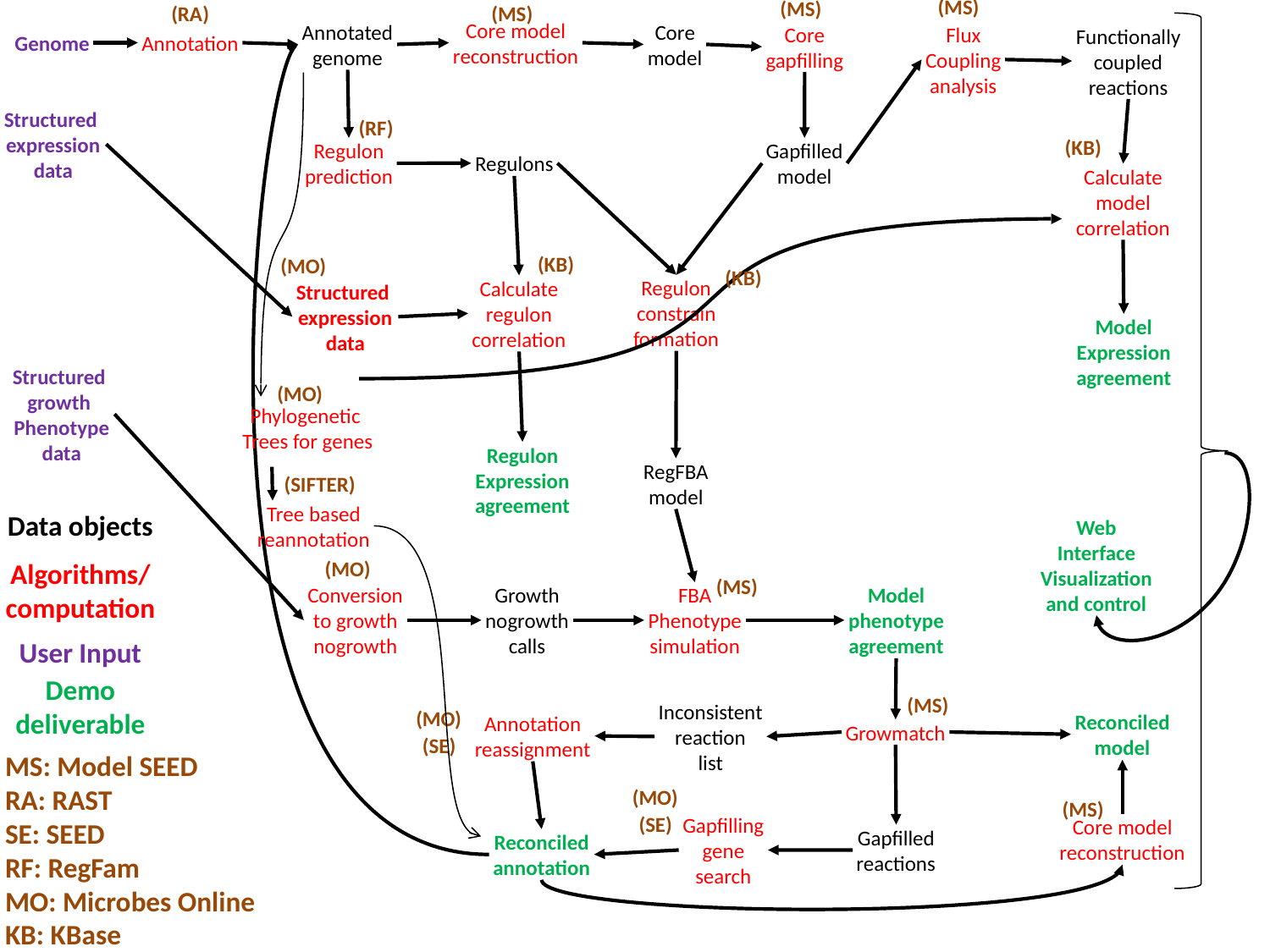

(MS)
(MS)
(RA)
(MS)

Core model
reconstruction
Annotated
genome
Core
model
Core
gapfilling
Flux
Coupling
analysis
Functionally
coupled
reactions
Genome
Annotation
Structured
expression
data
(RF)
(KB)
Regulon
prediction
Gapfilled
model
Regulons
Calculate
model
correlation
(KB)
(MO)
(KB)
Regulon
constrain
formation
Calculate
regulon
correlation
Structured
expression
data
Model
Expression
agreement
Structured
growth
Phenotype
data
(MO)
Phylogenetic
Trees for genes

Regulon
Expression
agreement
RegFBA
model
(SIFTER)
Tree based
reannotation
Data objects
Web
Interface
Visualization
and control
(MO)
Algorithms/
computation
(MS)
Conversion
to growth
nogrowth
Growth
nogrowth
calls
FBA
Phenotype
simulation
Model
phenotype
agreement
User Input
Demo
deliverable
(MS)
Inconsistent
reaction
list
(MO)
Reconciled
model
Annotation
reassignment
Growmatch
(SE)
MS: Model SEED
RA: RAST
SE: SEED
RF: RegFam
MO: Microbes Online
KB: KBase
(MO)
(MS)
(SE)
Gapfilling
gene
search
Core model
reconstruction
Gapfilled
reactions
Reconciled
annotation